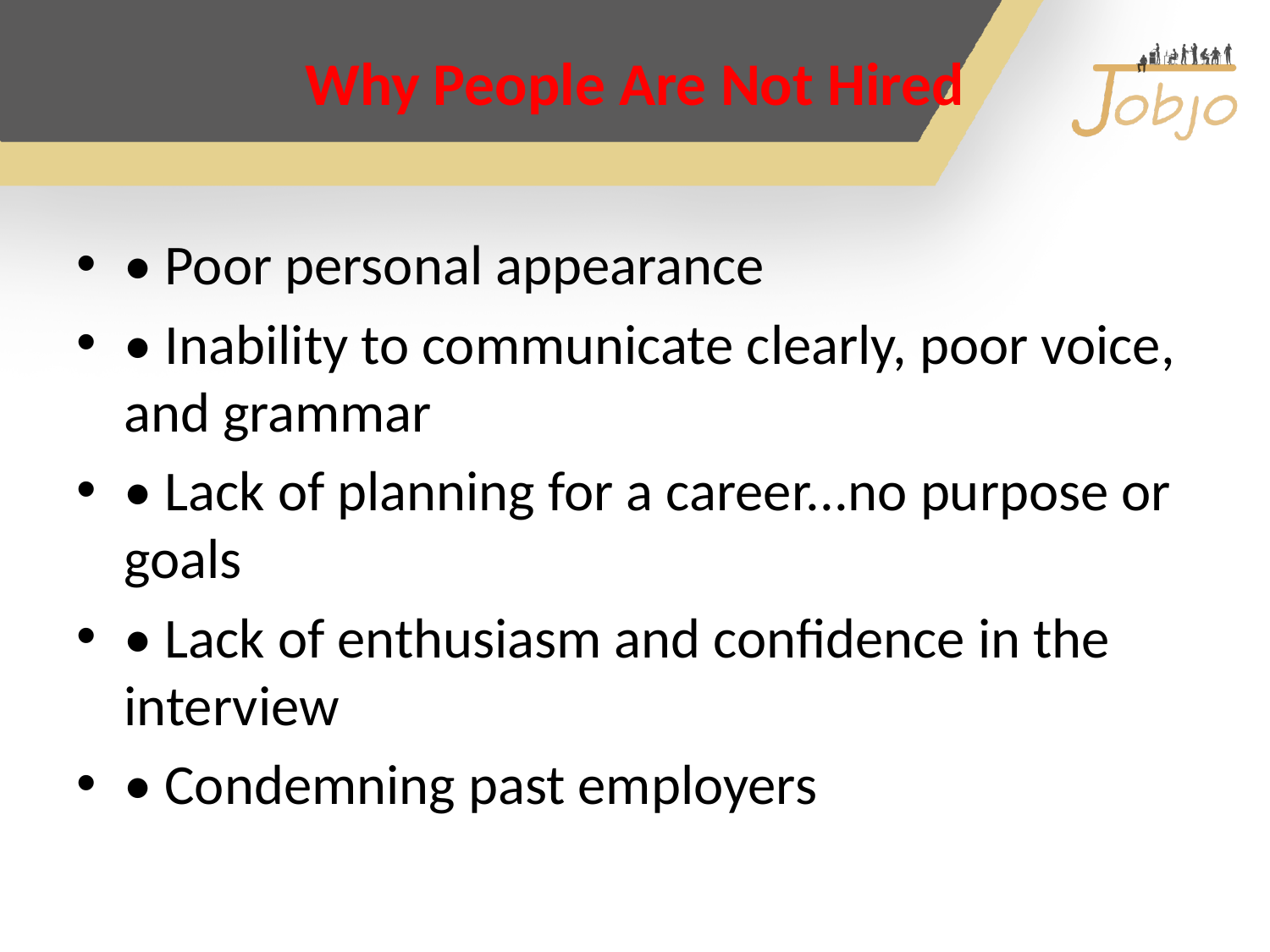

# Why People Are Not Hired
• Poor personal appearance
• Inability to communicate clearly, poor voice, and grammar
• Lack of planning for a career...no purpose or goals
• Lack of enthusiasm and confidence in the interview
• Condemning past employers